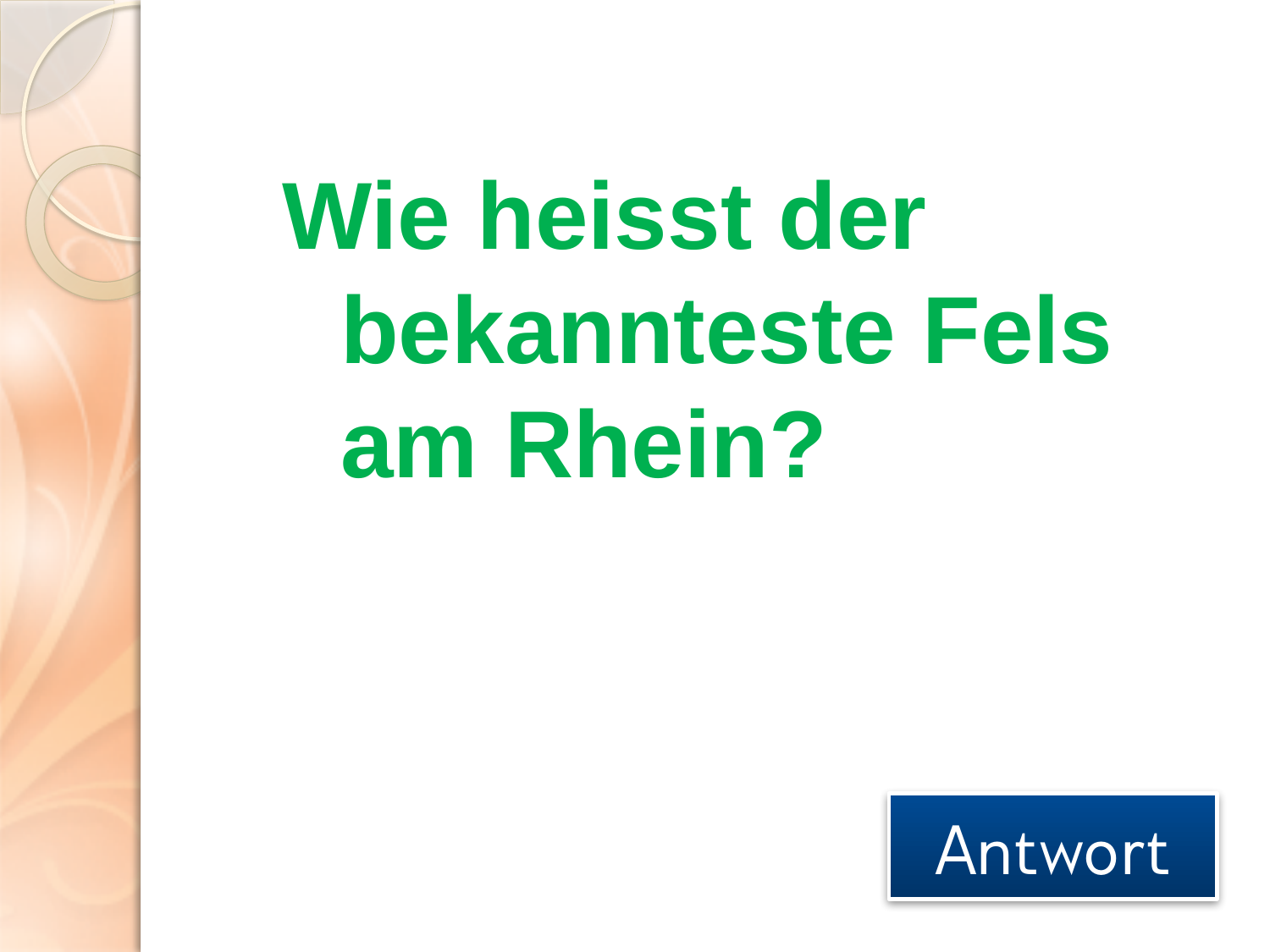

Wie heisst der bekannteste Fels am Rhein?
Antwort